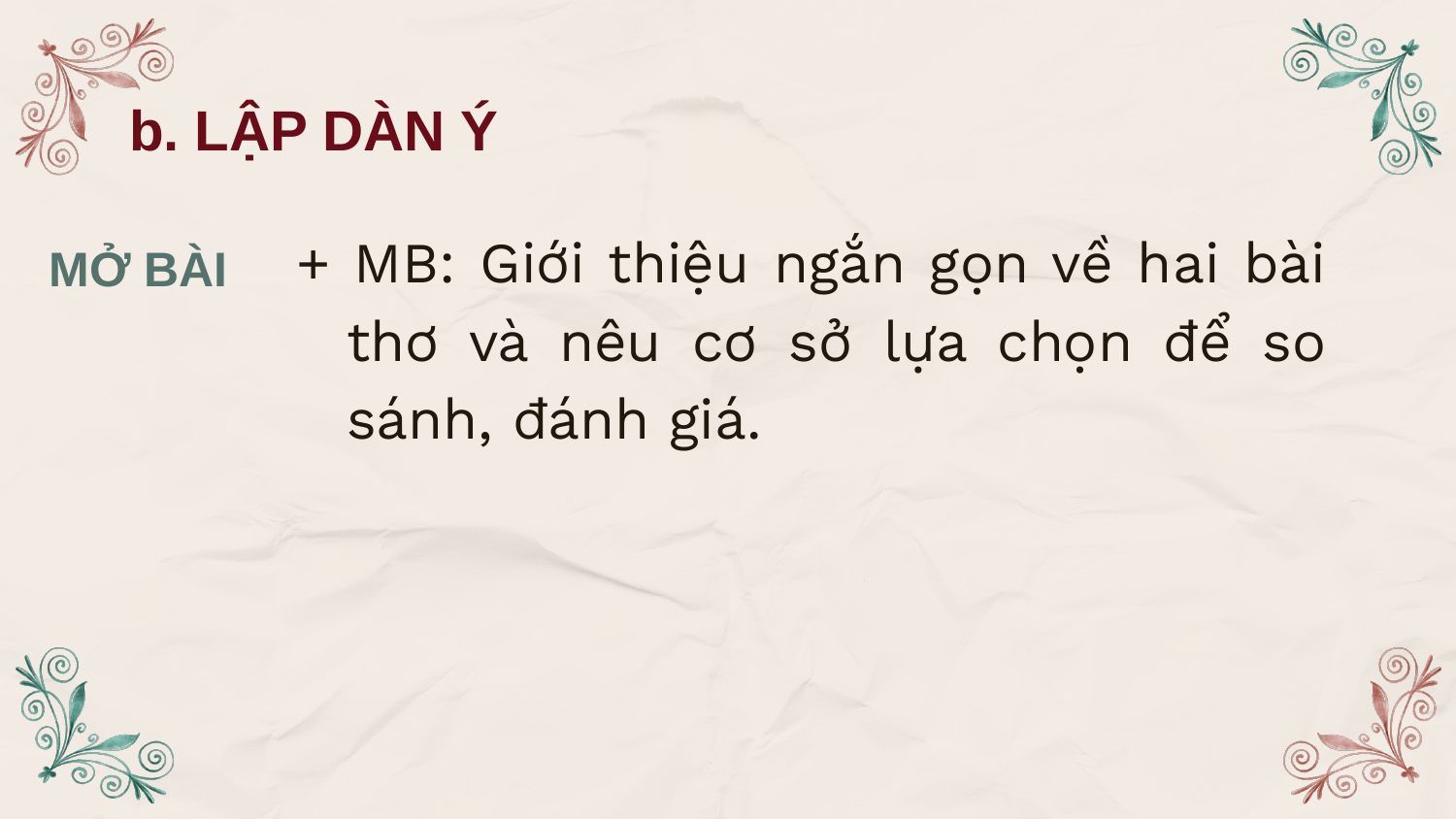

# b. LẬP DÀN Ý
+ MB: Giới thiệu ngắn gọn về hai bài thơ và nêu cơ sở lựa chọn để so sánh, đánh giá.
MỞ BÀI